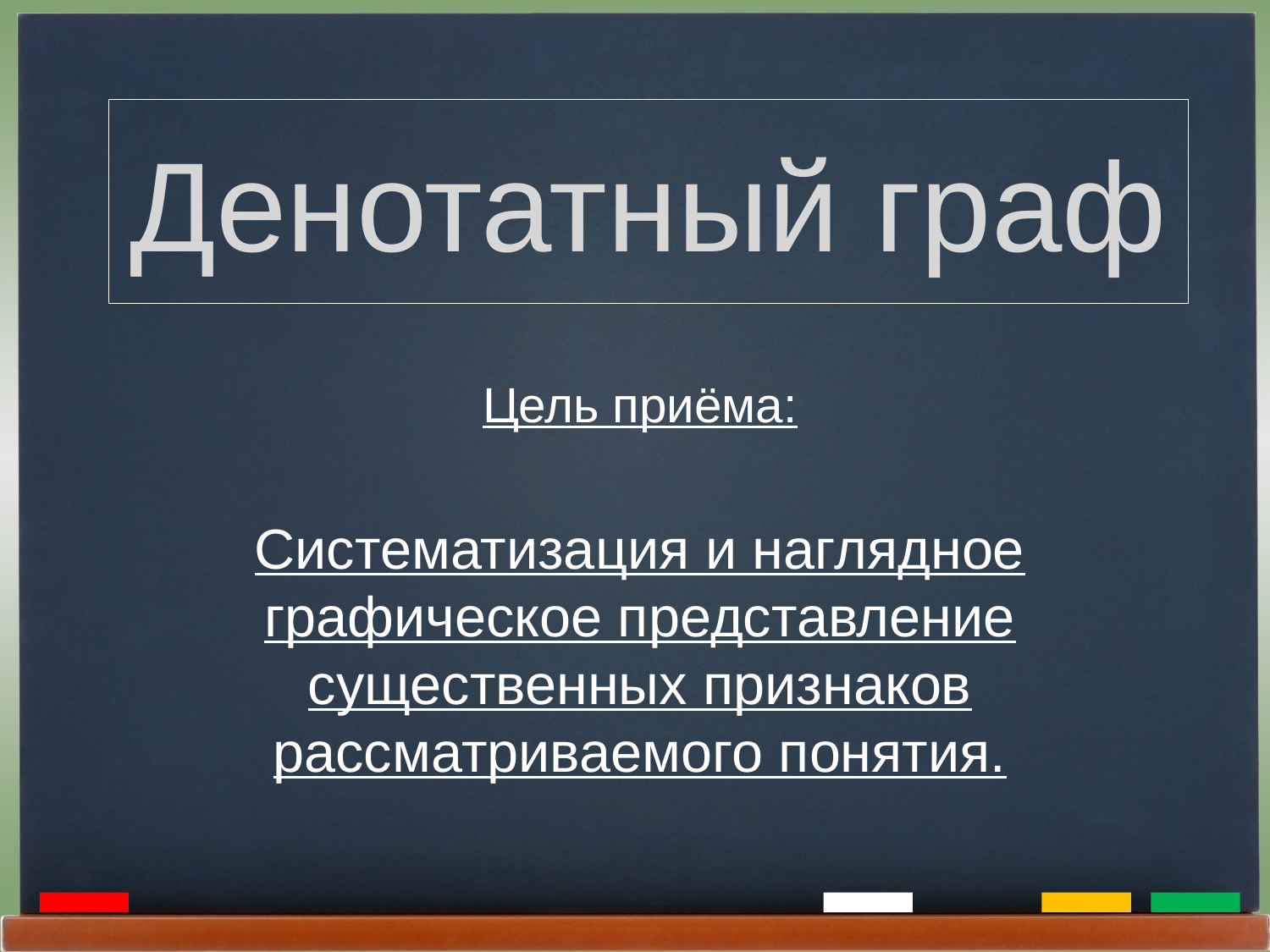

# Денотатный граф
Цель приёма:

Систематизация и наглядное графическое представление существенных признаков рассматриваемого понятия.